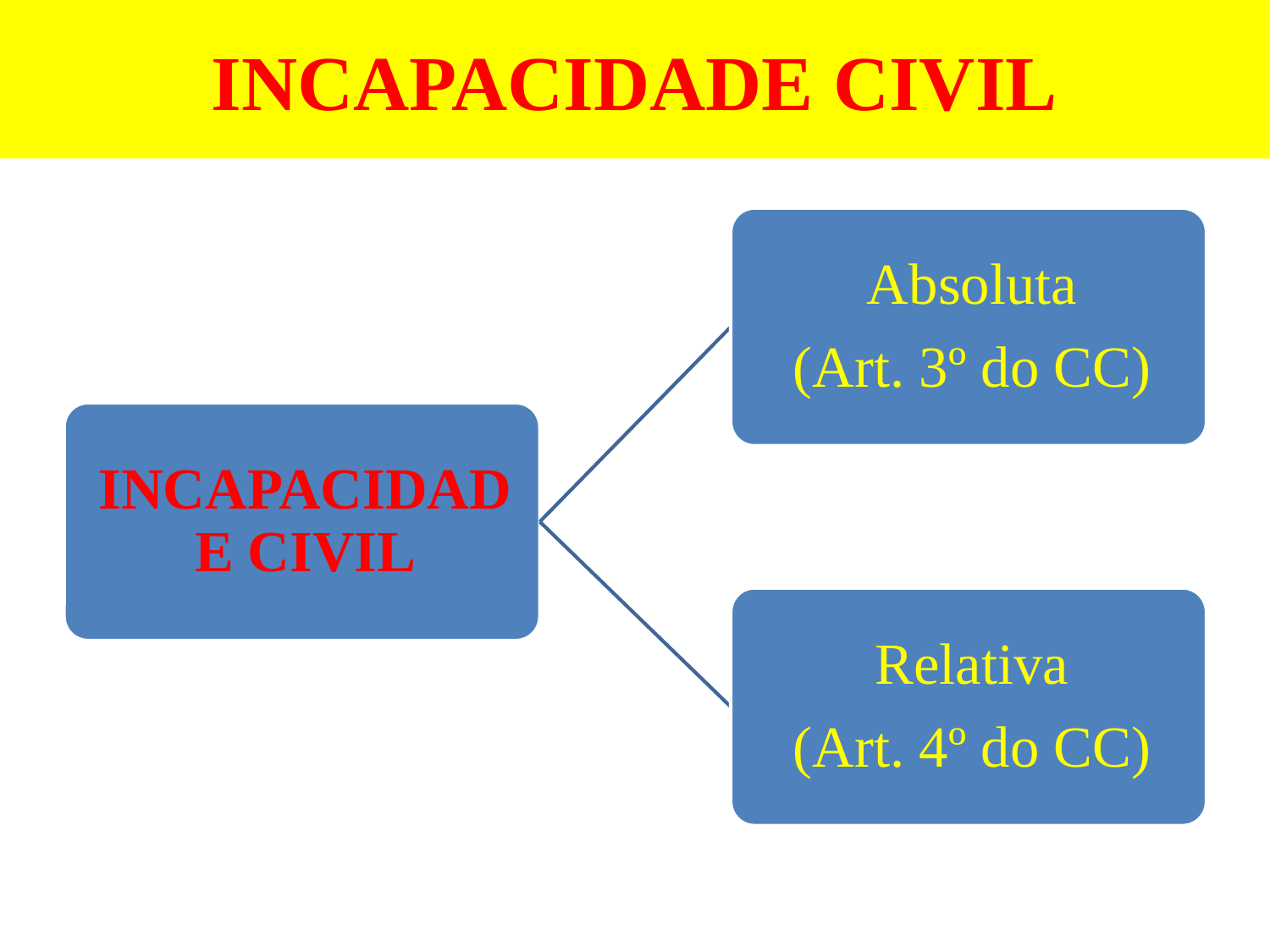

# INCAPACIDADE CIVIL
INCAPACIDADE CIVIL

Absoluta
(Art. 3º do CC)

Relativa
(Art. 4º do CC)